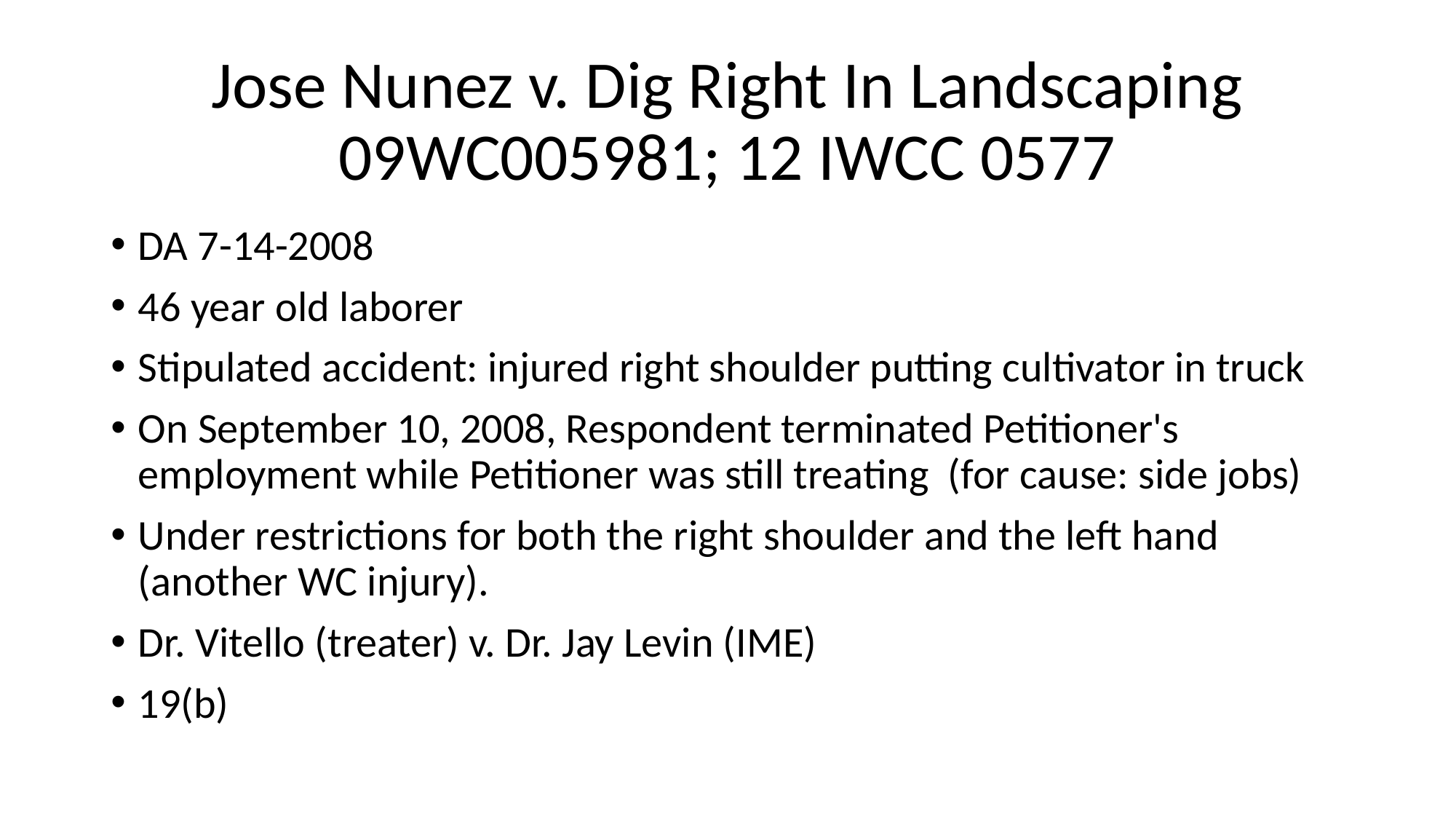

# Jose Nunez v. Dig Right In Landscaping 09WC005981; 12 IWCC 0577
DA 7-14-2008
46 year old laborer
Stipulated accident: injured right shoulder putting cultivator in truck
On September 10, 2008, Respondent terminated Petitioner's employment while Petitioner was still treating  (for cause: side jobs)
Under restrictions for both the right shoulder and the left hand (another WC injury).
Dr. Vitello (treater) v. Dr. Jay Levin (IME)
19(b)